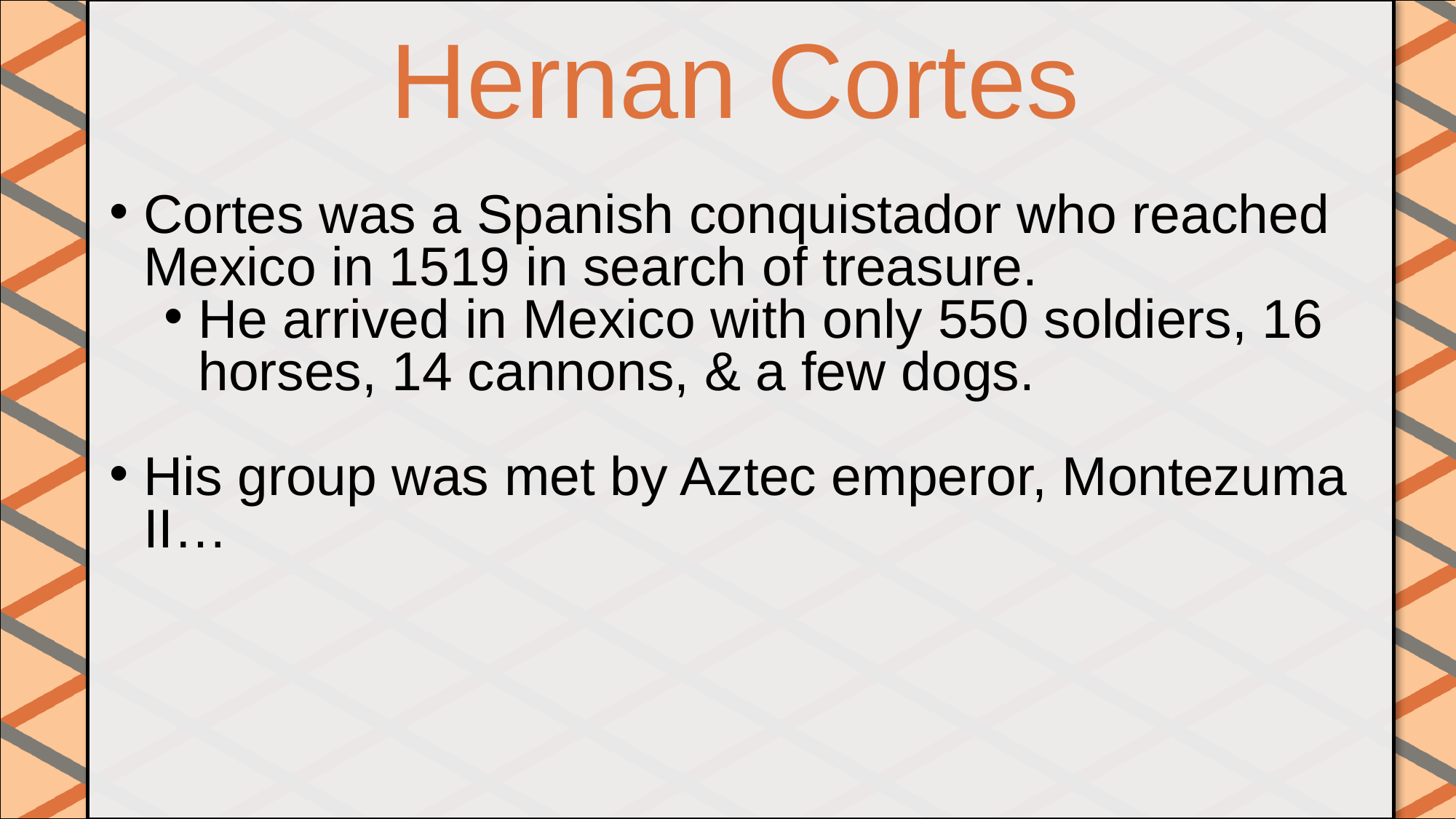

Hernan Cortes
#
Cortes was a Spanish conquistador who reached Mexico in 1519 in search of treasure.
He arrived in Mexico with only 550 soldiers, 16 horses, 14 cannons, & a few dogs.

His group was met by Aztec emperor, Montezuma II…